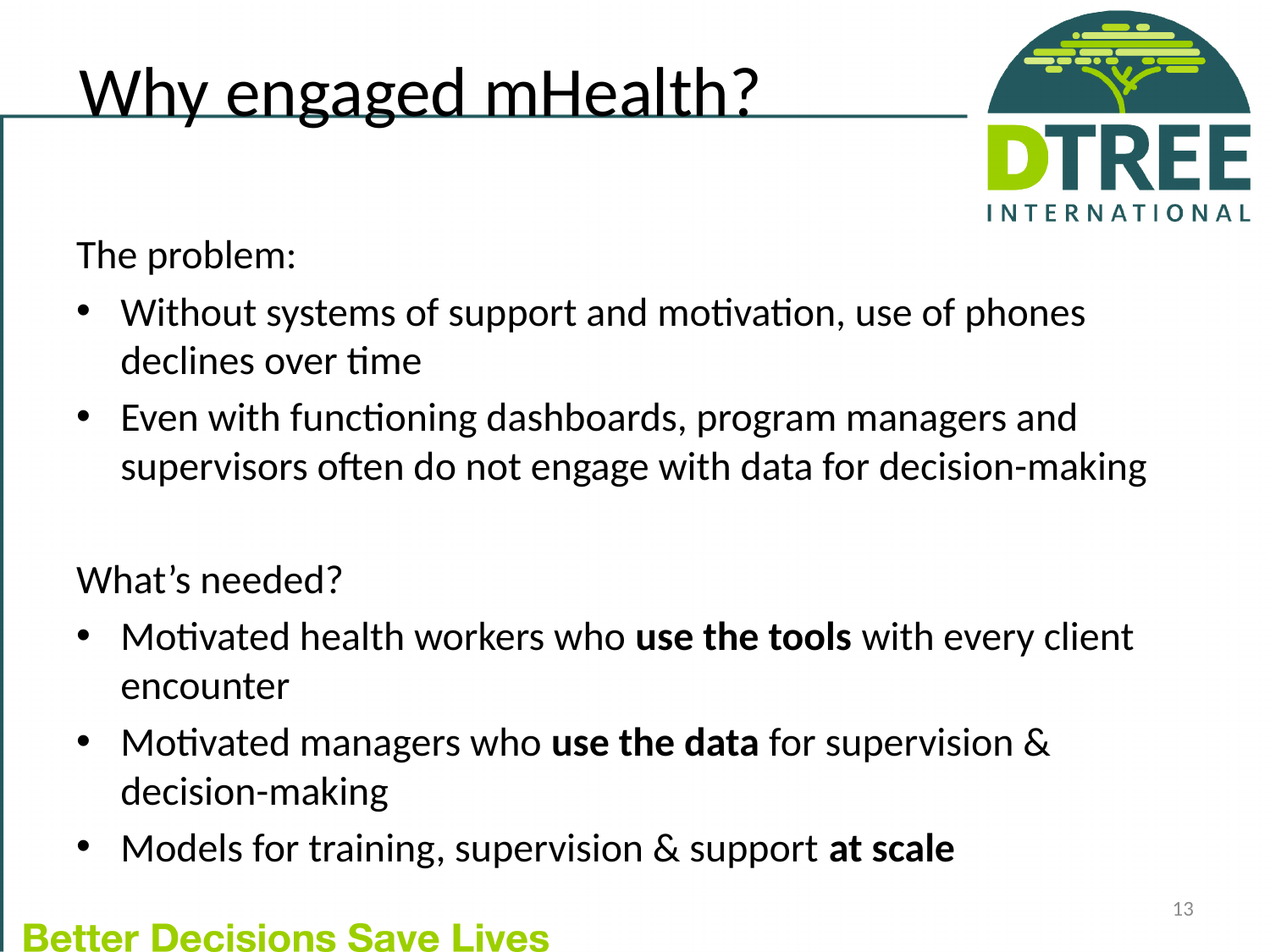

Why engaged mHealth?
The problem:
Without systems of support and motivation, use of phones declines over time
Even with functioning dashboards, program managers and supervisors often do not engage with data for decision-making

What’s needed?
Motivated health workers who use the tools with every client encounter
Motivated managers who use the data for supervision & decision-making
Models for training, supervision & support at scale
13